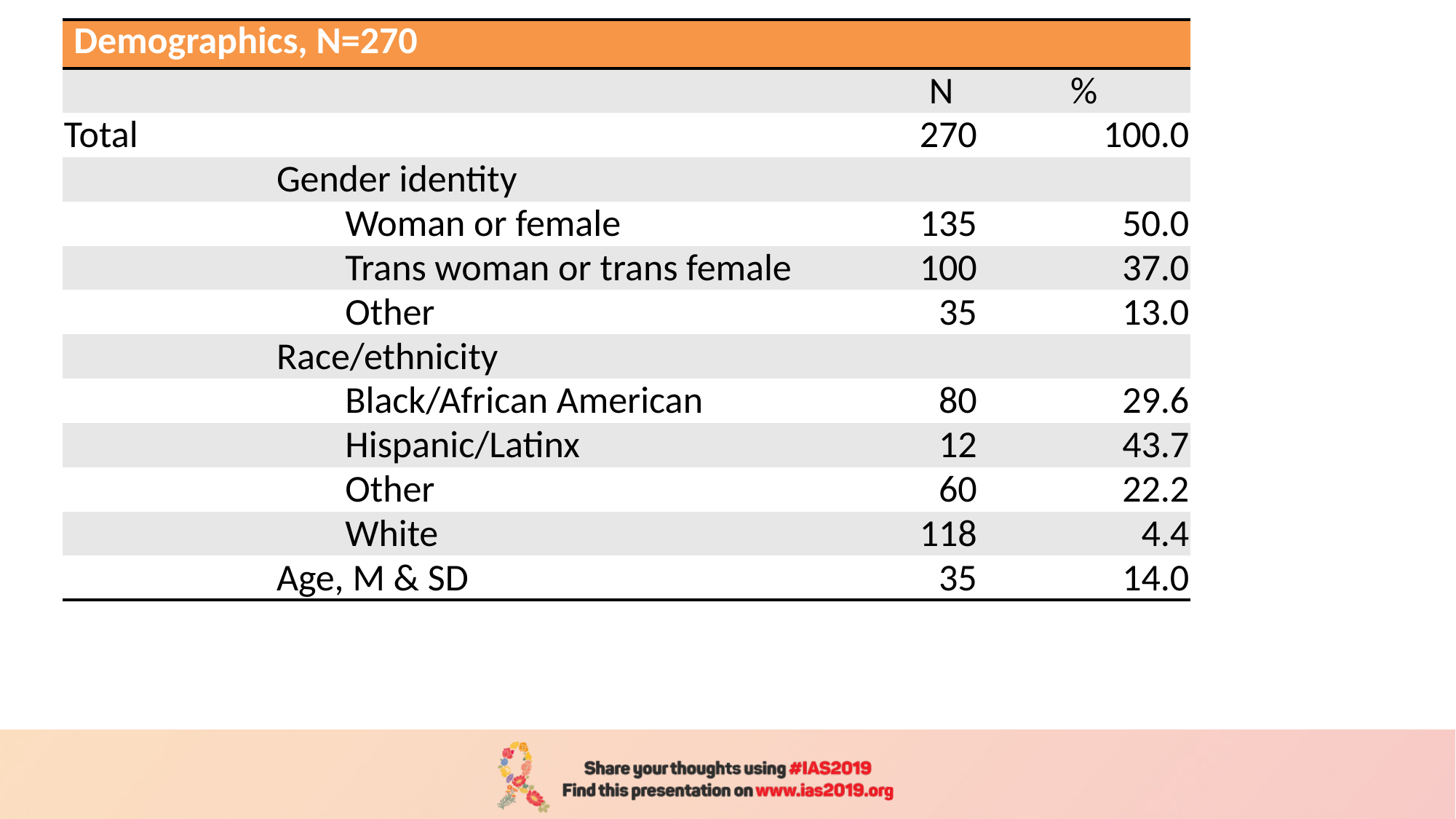

| Demographics, N=270 |  |  |  |  |  |  |  |
| --- | --- | --- | --- | --- | --- | --- | --- |
|  |  |  |  |  |  | N | % |
| Total |  |  |  |  |  | 270 | 100.0 |
|  | Gender identity |  |  |  |  |  |  |
|  |  | Woman or female | Woman or female |  |  | 135 | 50.0 |
|  |  | Trans woman or trans female | Trans woman or trans female |  |  | 100 | 37.0 |
|  |  | Other | Other |  |  | 35 | 13.0 |
|  | Race/ethnicity |  |  |  |  |  |  |
|  |  | Black/African American | Black/African American |  |  | 80 | 29.6 |
|  |  | Hispanic/Latinx | Hispanic/Latinx |  |  | 12 | 43.7 |
|  |  | Other | Other |  |  | 60 | 22.2 |
|  |  | White | White |  |  | 118 | 4.4 |
|  | Age, M & SD |  |  |  |  | 35 | 14.0 |